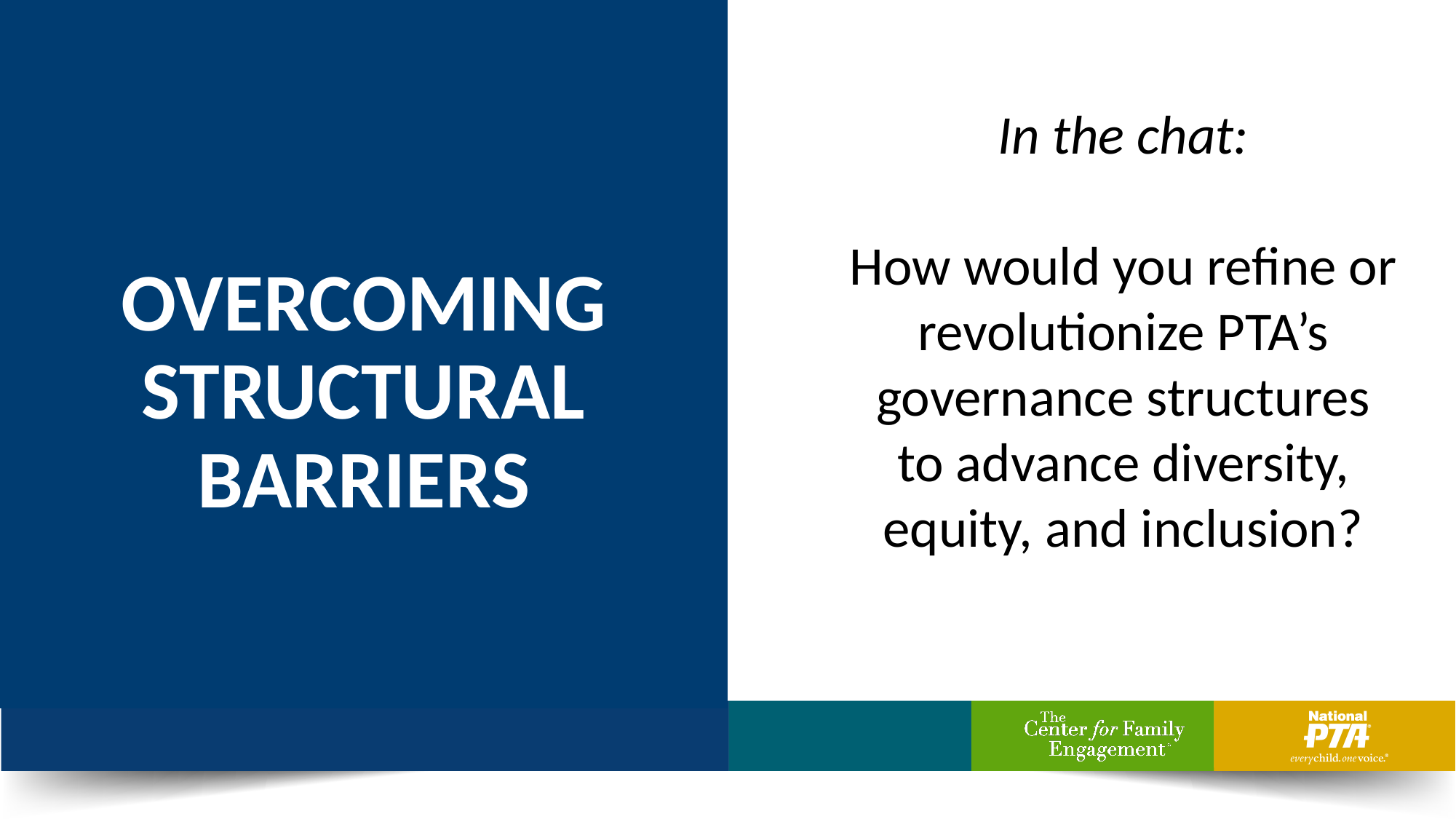

OVERCOMING STRUCTURAL BARRIERS
In the chat:

How would you refine or revolutionize PTA’s governance structures to advance diversity, equity, and inclusion?